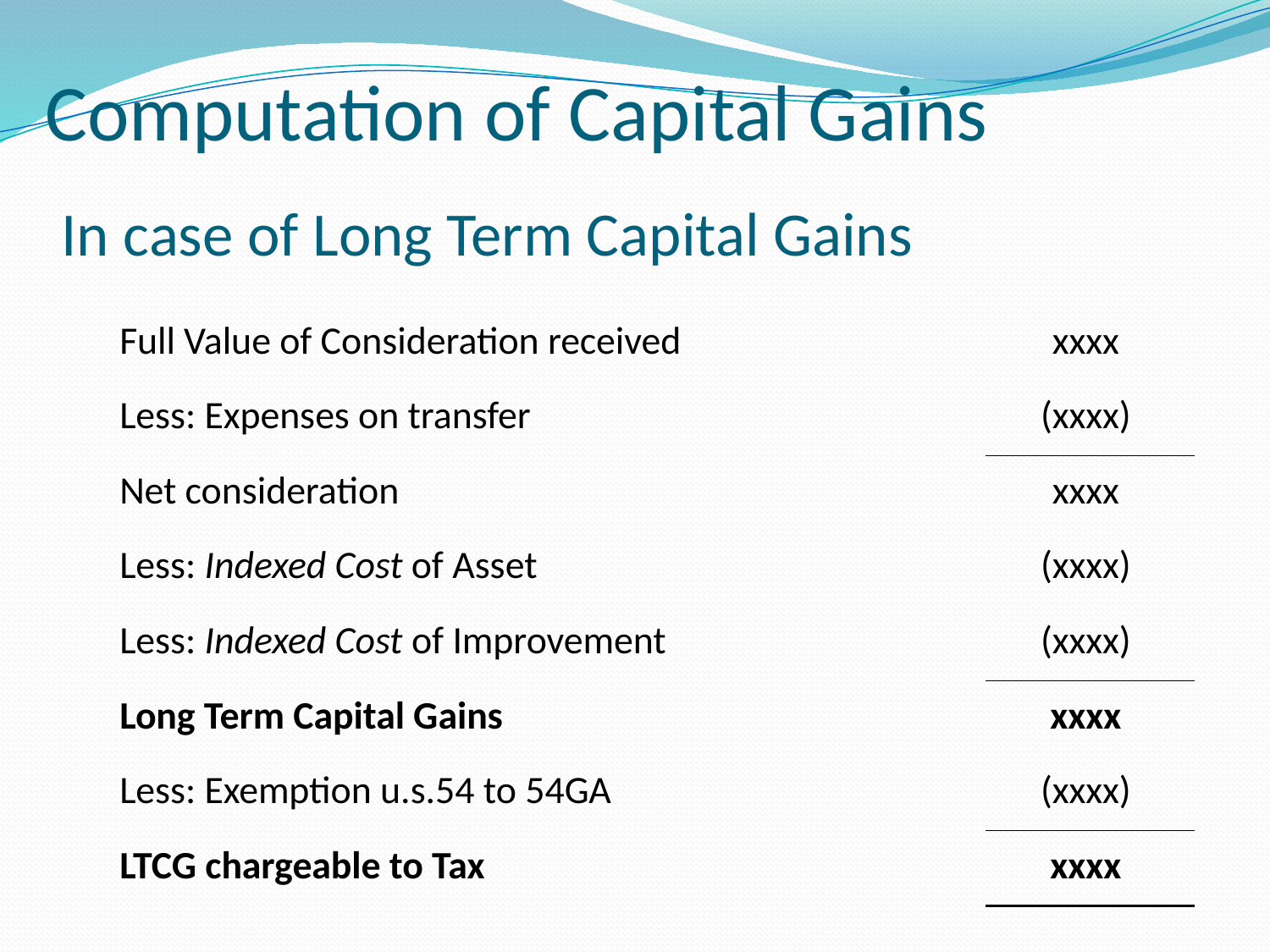

Computation of Capital Gains
In case of Long Term Capital Gains
| Full Value of Consideration received | xxxx |
| --- | --- |
| Less: Expenses on transfer | (xxxx) |
| Net consideration | xxxx |
| Less: Indexed Cost of Asset | (xxxx) |
| Less: Indexed Cost of Improvement | (xxxx) |
| Long Term Capital Gains | xxxx |
| Less: Exemption u.s.54 to 54GA | (xxxx) |
| LTCG chargeable to Tax | xxxx |